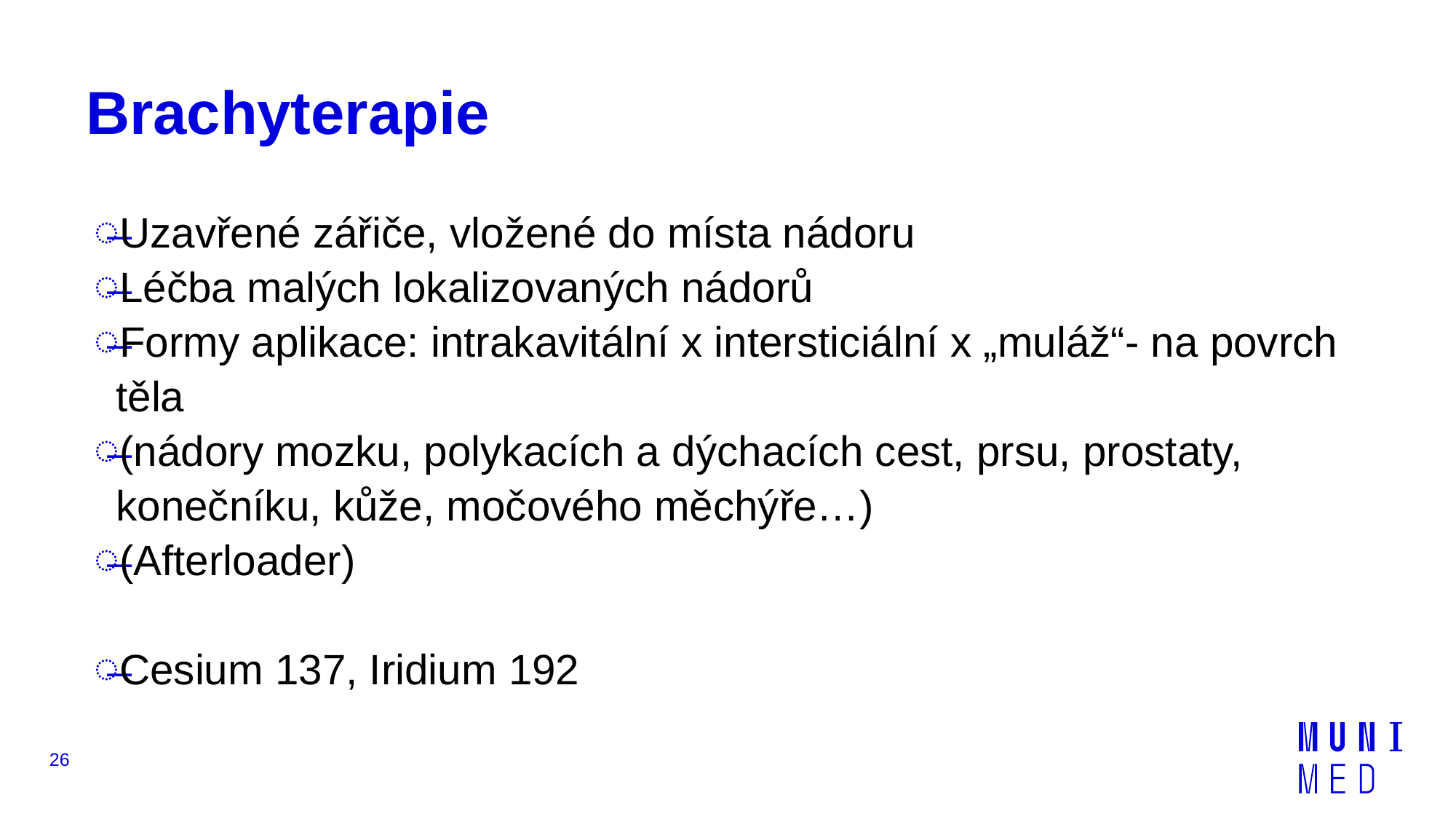

# Brachyterapie
Uzavřené zářiče, vložené do místa nádoru
Léčba malých lokalizovaných nádorů
Formy aplikace: intrakavitální x intersticiální x „muláž“- na povrch těla
(nádory mozku, polykacích a dýchacích cest, prsu, prostaty, konečníku, kůže, močového měchýře…)
(Afterloader)

Cesium 137, Iridium 192

26